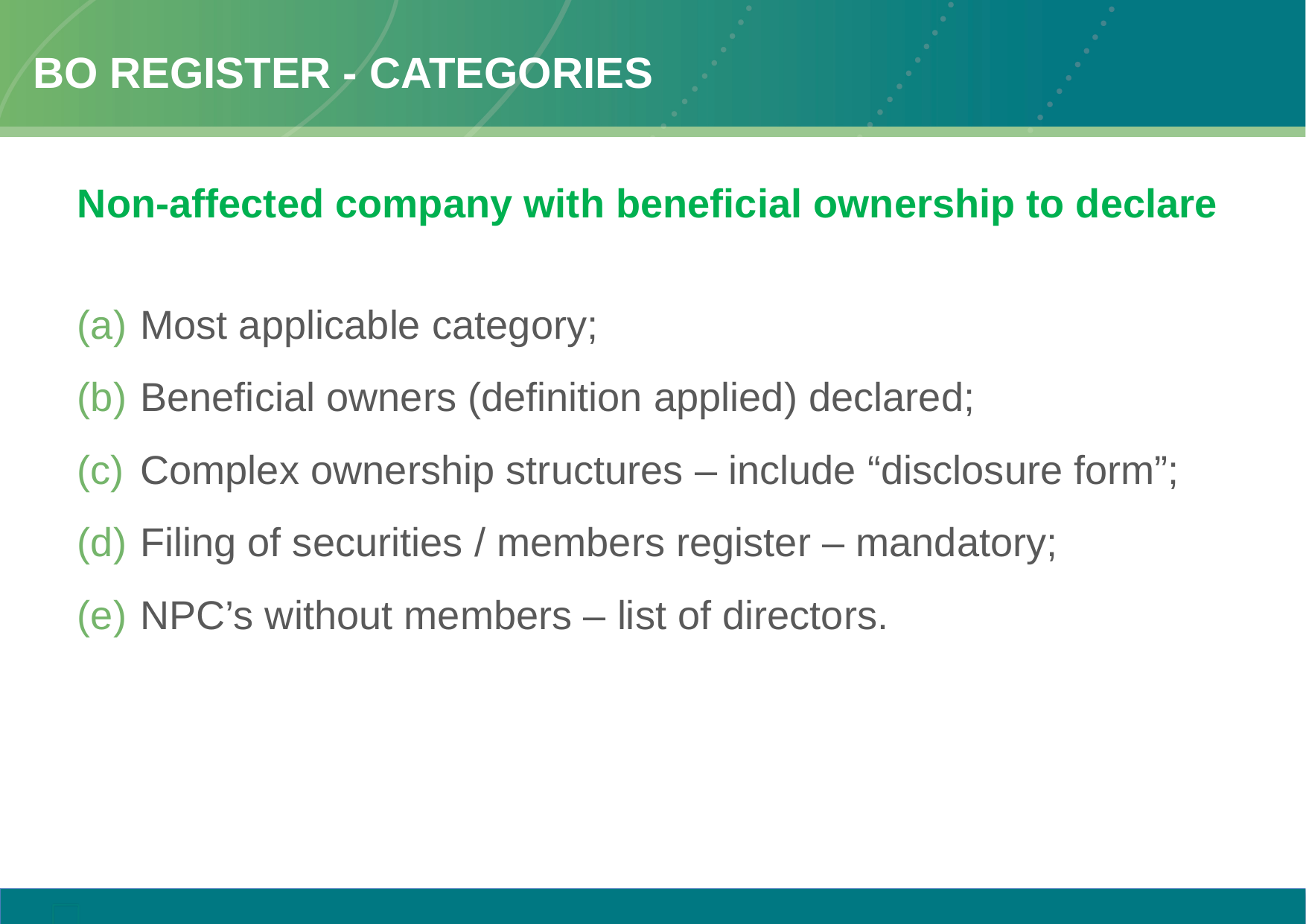

# Bo register - categories
Non-affected company with beneficial ownership to declare

Most applicable category;
Beneficial owners (definition applied) declared;
Complex ownership structures – include “disclosure form”;
Filing of securities / members register – mandatory;
NPC’s without members – list of directors.